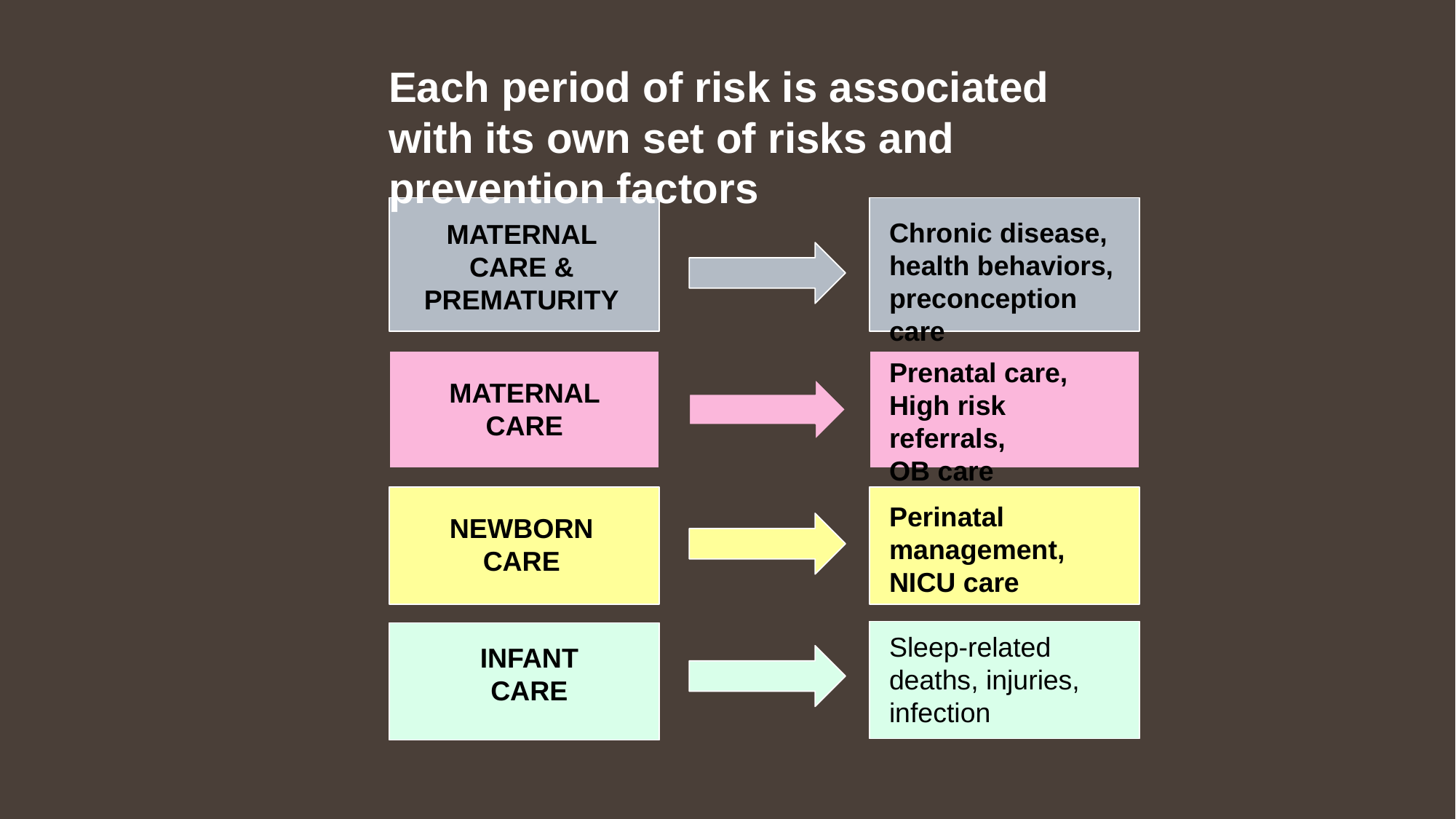

Each period of risk is associated with its own set of risks and prevention factors

Chronic disease, health behaviors, preconception care
MATERNAL CARE & PREMATURITY

Prenatal care,
High risk referrals,
OB care

MATERNAL CARE

Perinatal management,
NICU care
NEWBORN CARE

Sleep-related deaths, injuries, infection
INFANT CARE